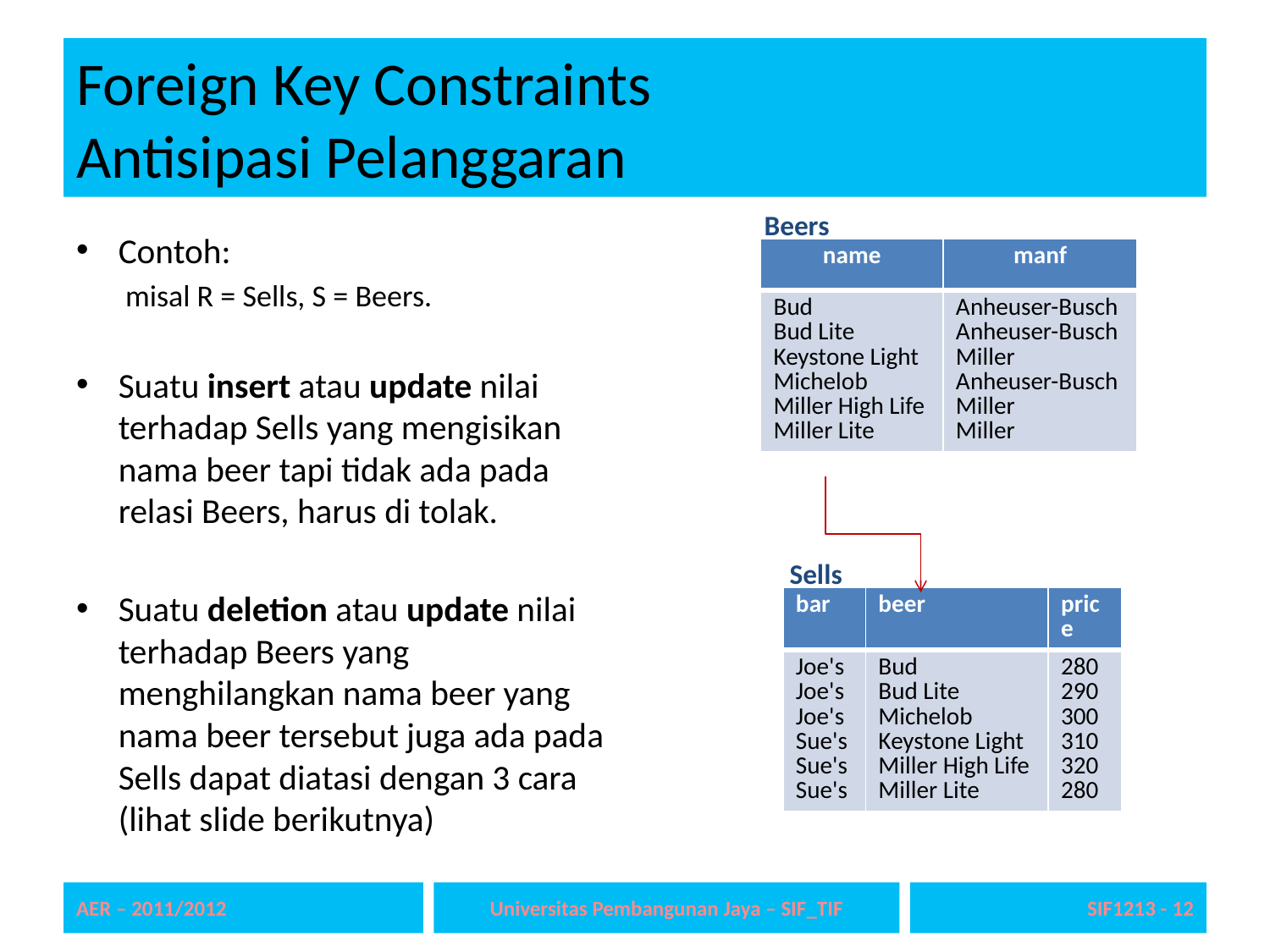

# Foreign Key Constraints Antisipasi Pelanggaran
Beers
Contoh:
misal R = Sells, S = Beers.

Suatu insert atau update nilai terhadap Sells yang mengisikan nama beer tapi tidak ada pada relasi Beers, harus di tolak.

Suatu deletion atau update nilai terhadap Beers yang menghilangkan nama beer yang nama beer tersebut juga ada pada Sells dapat diatasi dengan 3 cara (lihat slide berikutnya)
| name | manf |
| --- | --- |
| Bud Bud Lite Keystone Light Michelob Miller High Life Miller Lite | Anheuser-Busch Anheuser-Busch Miller Anheuser-Busch Miller Miller |
Sells
| bar | beer | price |
| --- | --- | --- |
| Joe's Joe's Joe's Sue's Sue's Sue's | Bud Bud Lite Michelob Keystone Light Miller High Life Miller Lite | 280 290 300 310 320 280 |
AER – 2011/2012
Universitas Pembangunan Jaya – SIF_TIF
SIF1213 - 12